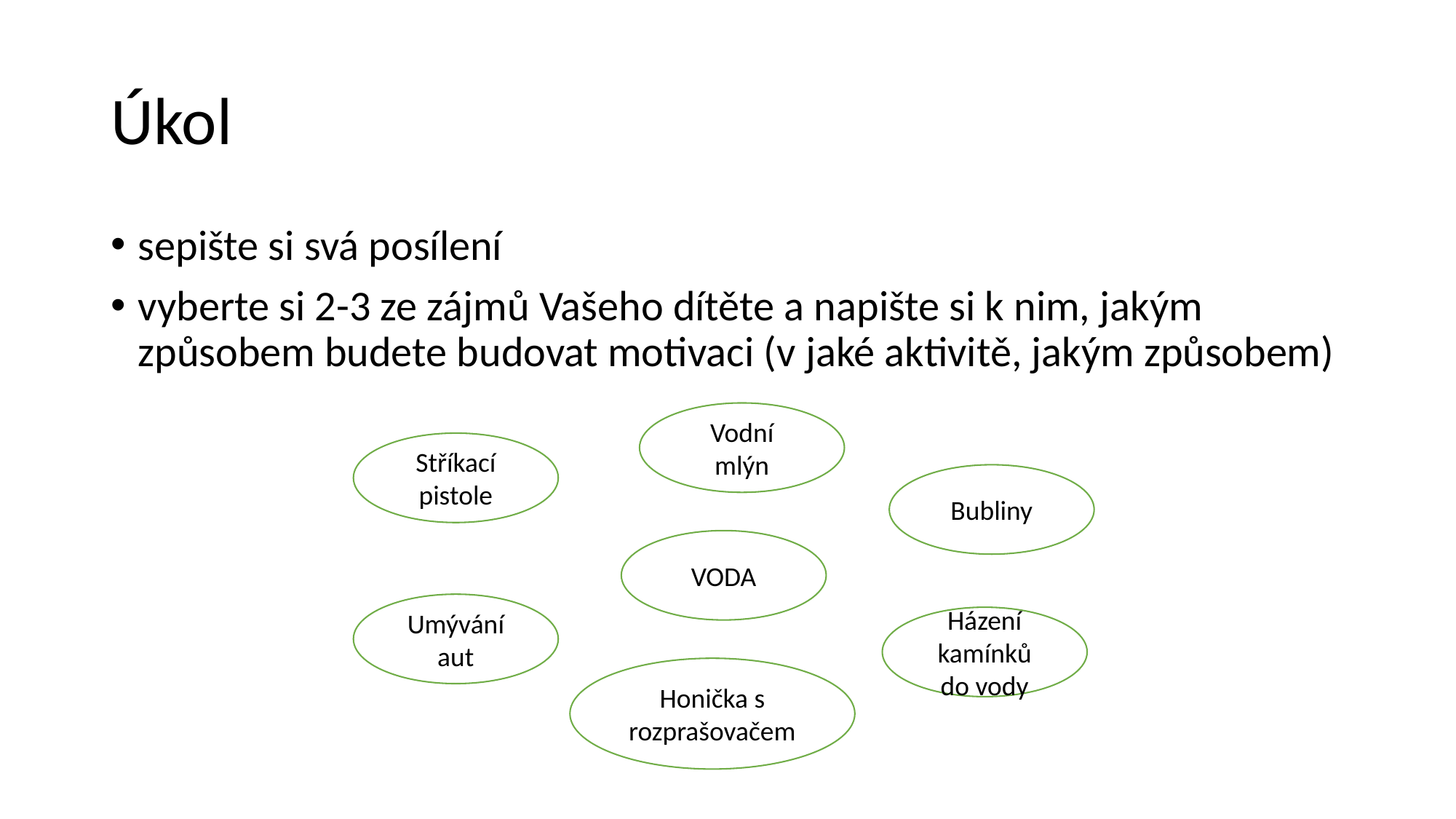

# Úkol
sepište si svá posílení
vyberte si 2-3 ze zájmů Vašeho dítěte a napište si k nim, jakým způsobem budete budovat motivaci (v jaké aktivitě, jakým způsobem)

Vodní mlýn
Stříkací pistole
Bubliny
VODA
Umývání aut
Házení kamínků do vody
Honička s rozprašovačem